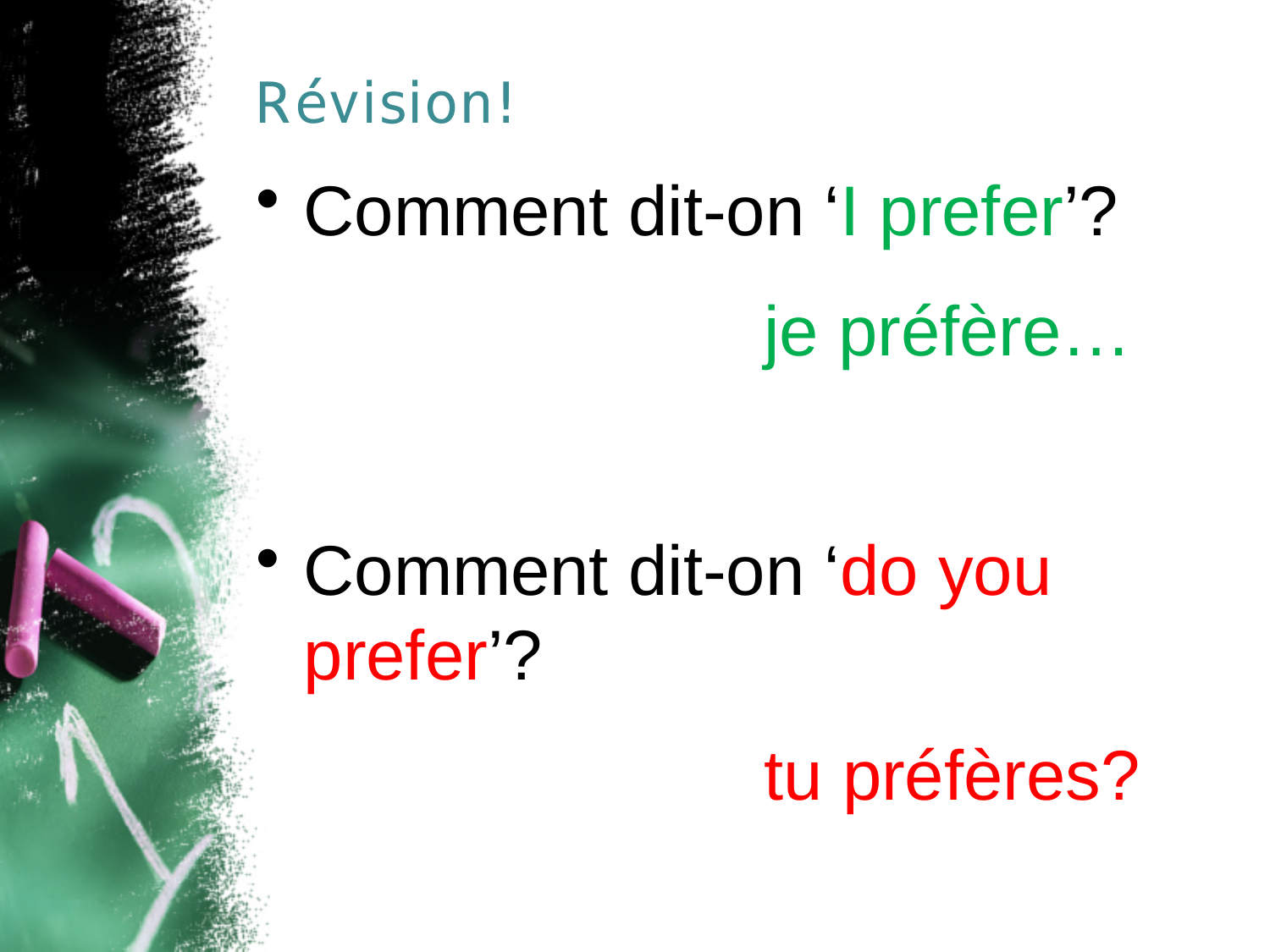

# Révision!
Comment dit-on ‘I prefer’?
				je préfère…

Comment dit-on ‘do you prefer’?
				tu préfères?